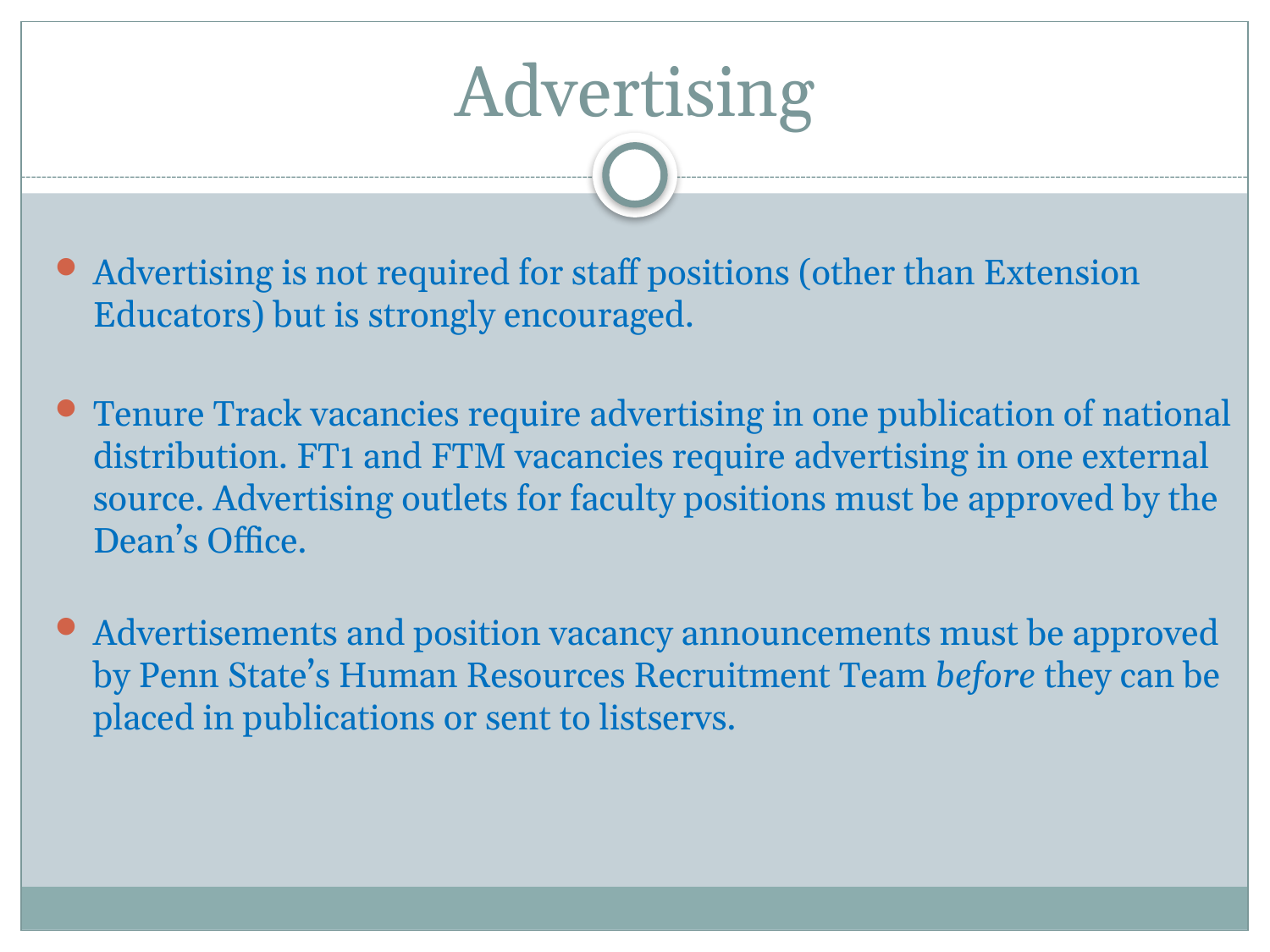

# Advertising
Advertising is not required for staff positions (other than Extension Educators) but is strongly encouraged.

Tenure Track vacancies require advertising in one publication of national distribution. FT1 and FTM vacancies require advertising in one external source. Advertising outlets for faculty positions must be approved by the Dean’s Office.
Advertisements and position vacancy announcements must be approved by Penn State’s Human Resources Recruitment Team before they can be placed in publications or sent to listservs.